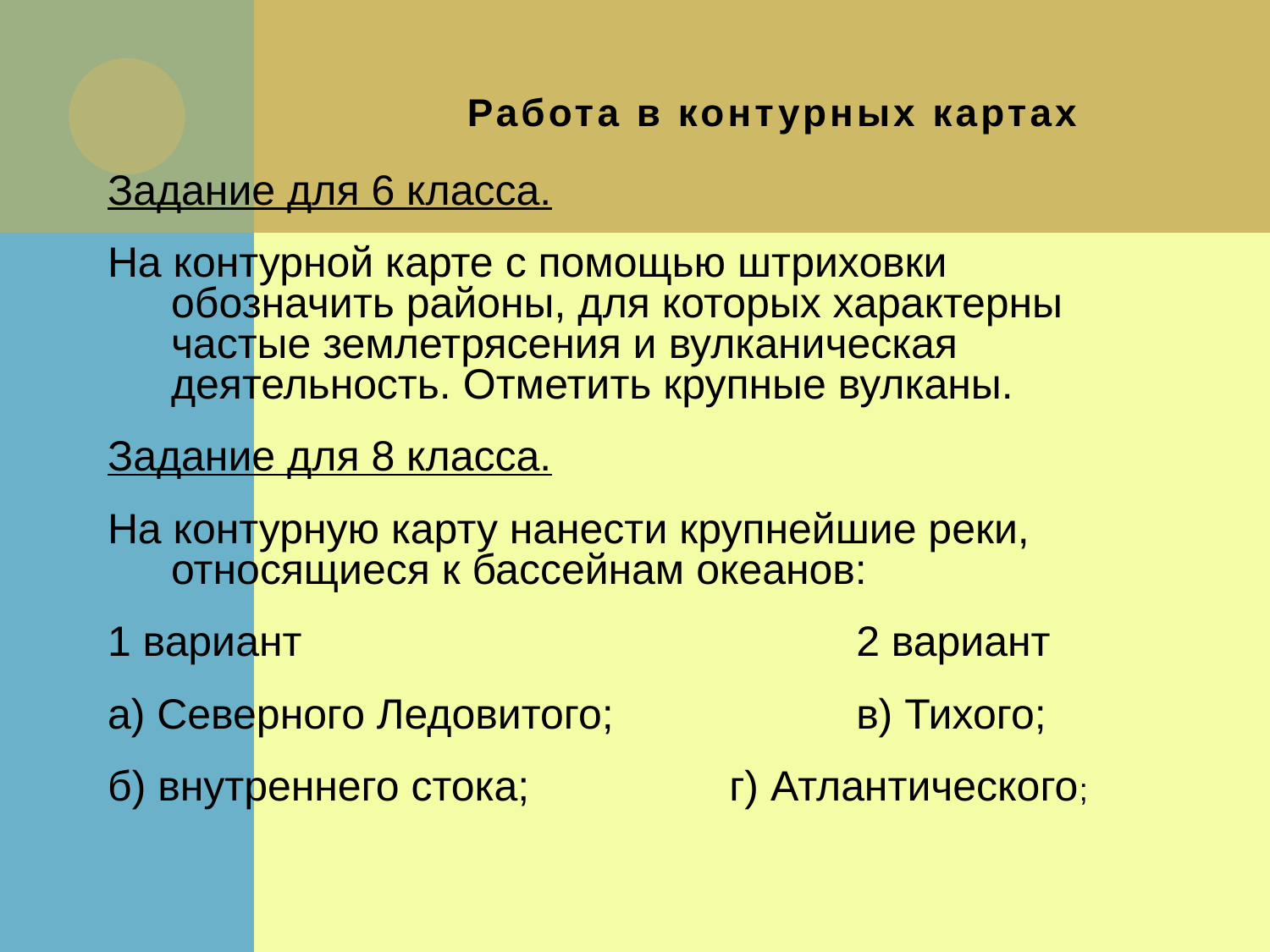

# Работа в контурных картах
Задание для 6 класса.
На контурной карте с помощью штриховки обозначить районы, для которых характерны частые землетрясения и вулканическая деятельность. Отметить крупные вулканы.
Задание для 8 класса.
На контурную карту нанести крупнейшие реки, относящиеся к бассейнам океанов:
1 вариант			               2 вариант
а) Северного Ледовитого;	               в) Тихого;
б) внутреннего стока;	               г) Атлантического;